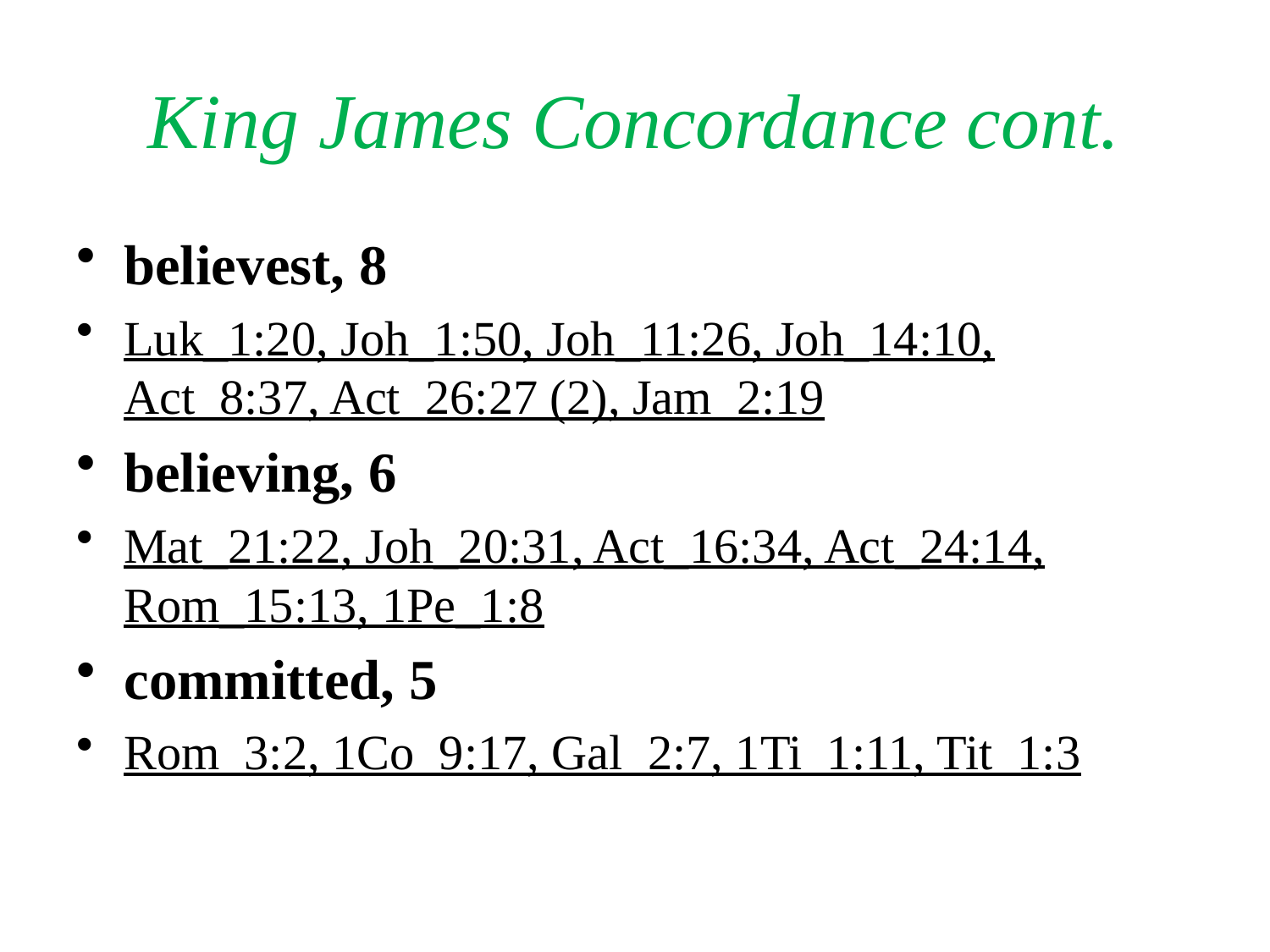

# King James Concordance cont.
believest, 8
Luk_1:20, Joh_1:50, Joh_11:26, Joh_14:10, Act_8:37, Act_26:27 (2), Jam_2:19
believing, 6
Mat_21:22, Joh_20:31, Act_16:34, Act_24:14, Rom_15:13, 1Pe_1:8
committed, 5
Rom_3:2, 1Co_9:17, Gal_2:7, 1Ti_1:11, Tit_1:3